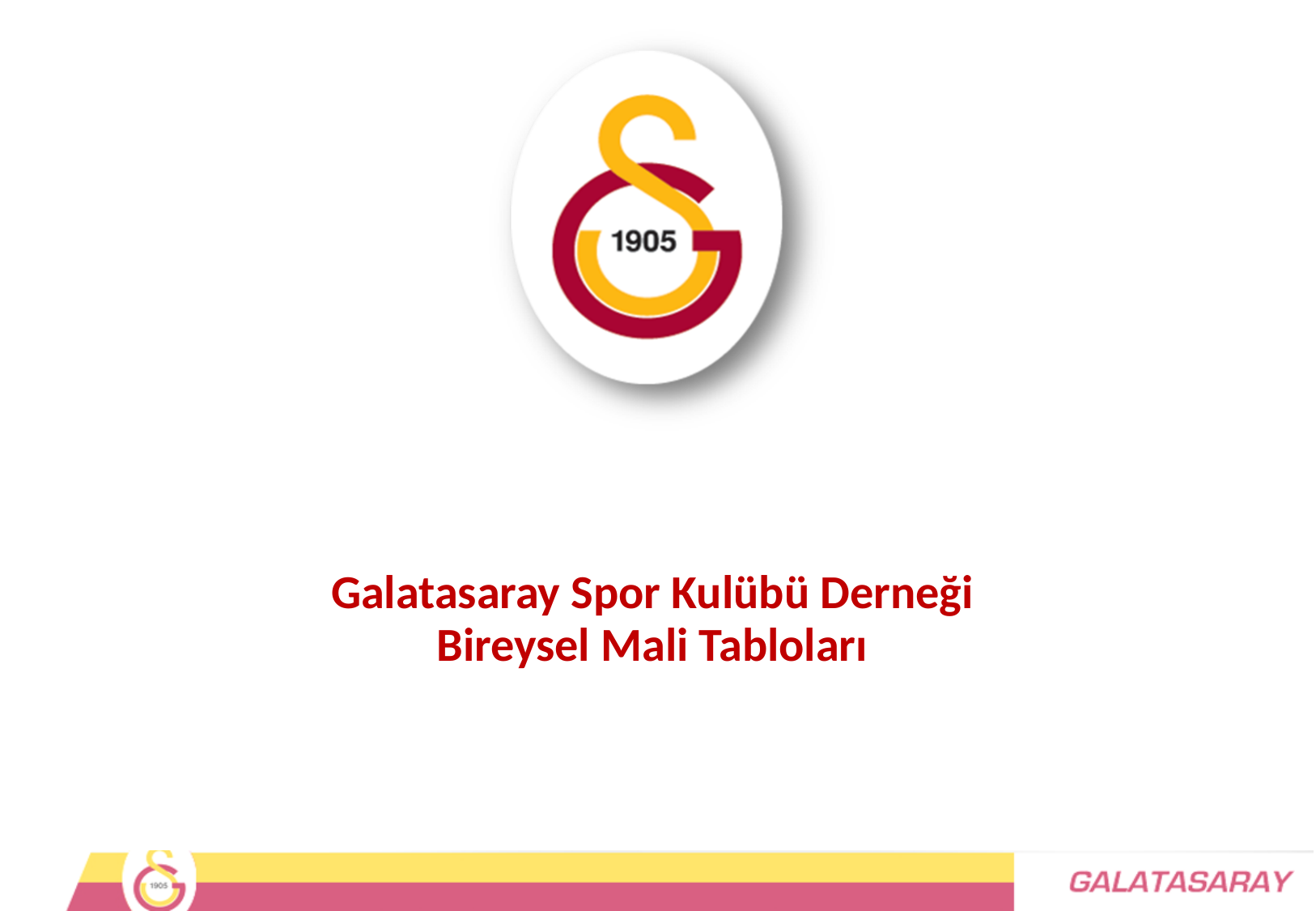

# Galatasaray Spor Kulübü Derneği Bireysel Mali Tabloları